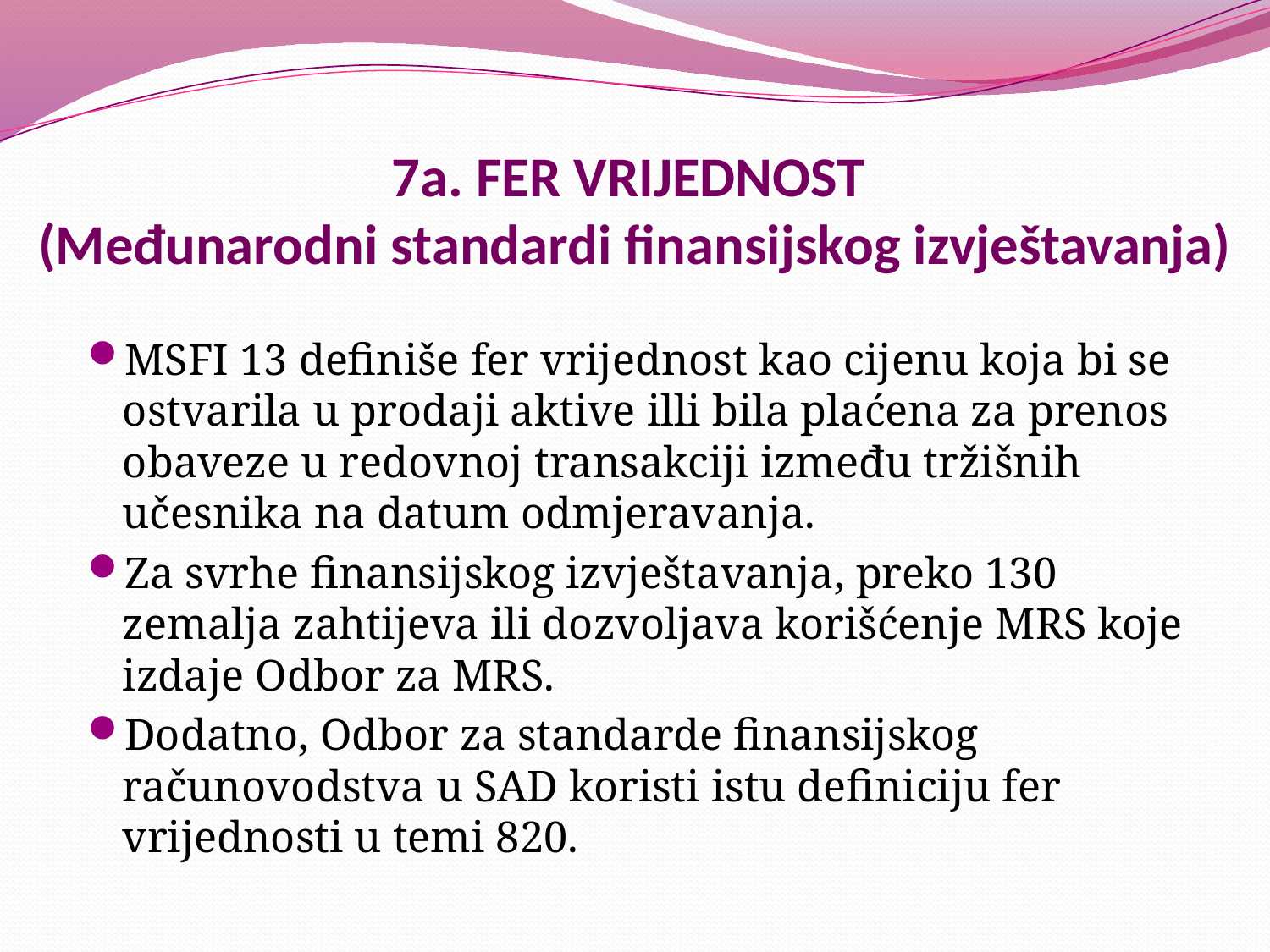

# 7a. FER VRIJEDNOST (Međunarodni standardi finansijskog izvještavanja)
MSFI 13 definiše fer vrijednost kao cijenu koja bi se ostvarila u prodaji aktive illi bila plaćena za prenos obaveze u redovnoj transakciji između tržišnih učesnika na datum odmjeravanja.
Za svrhe finansijskog izvještavanja, preko 130 zemalja zahtijeva ili dozvoljava korišćenje MRS koje izdaje Odbor za MRS.
Dodatno, Odbor za standarde finansijskog računovodstva u SAD koristi istu definiciju fer vrijednosti u temi 820.